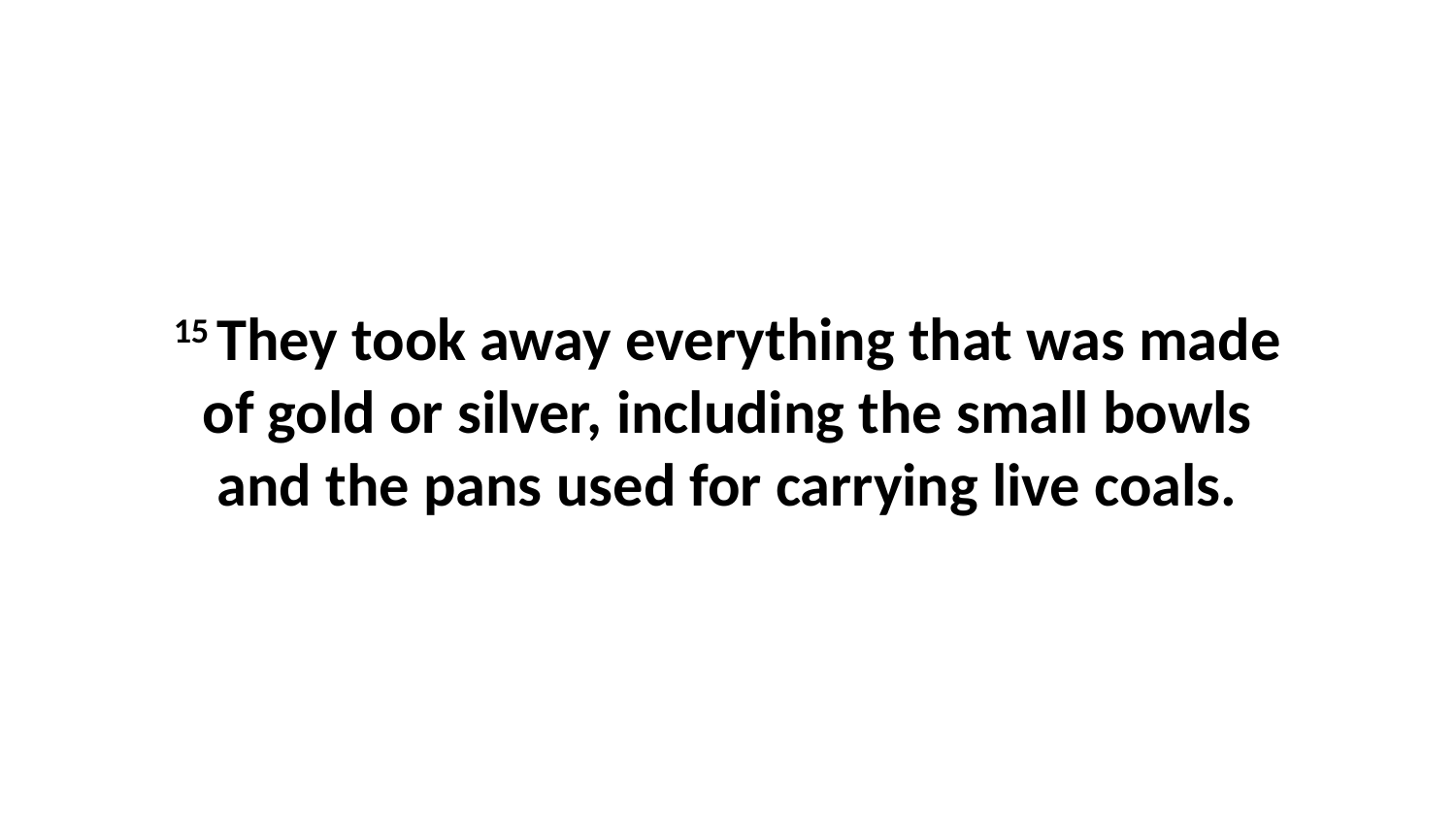

15 They took away everything that was made of gold or silver, including the small bowls and the pans used for carrying live coals.